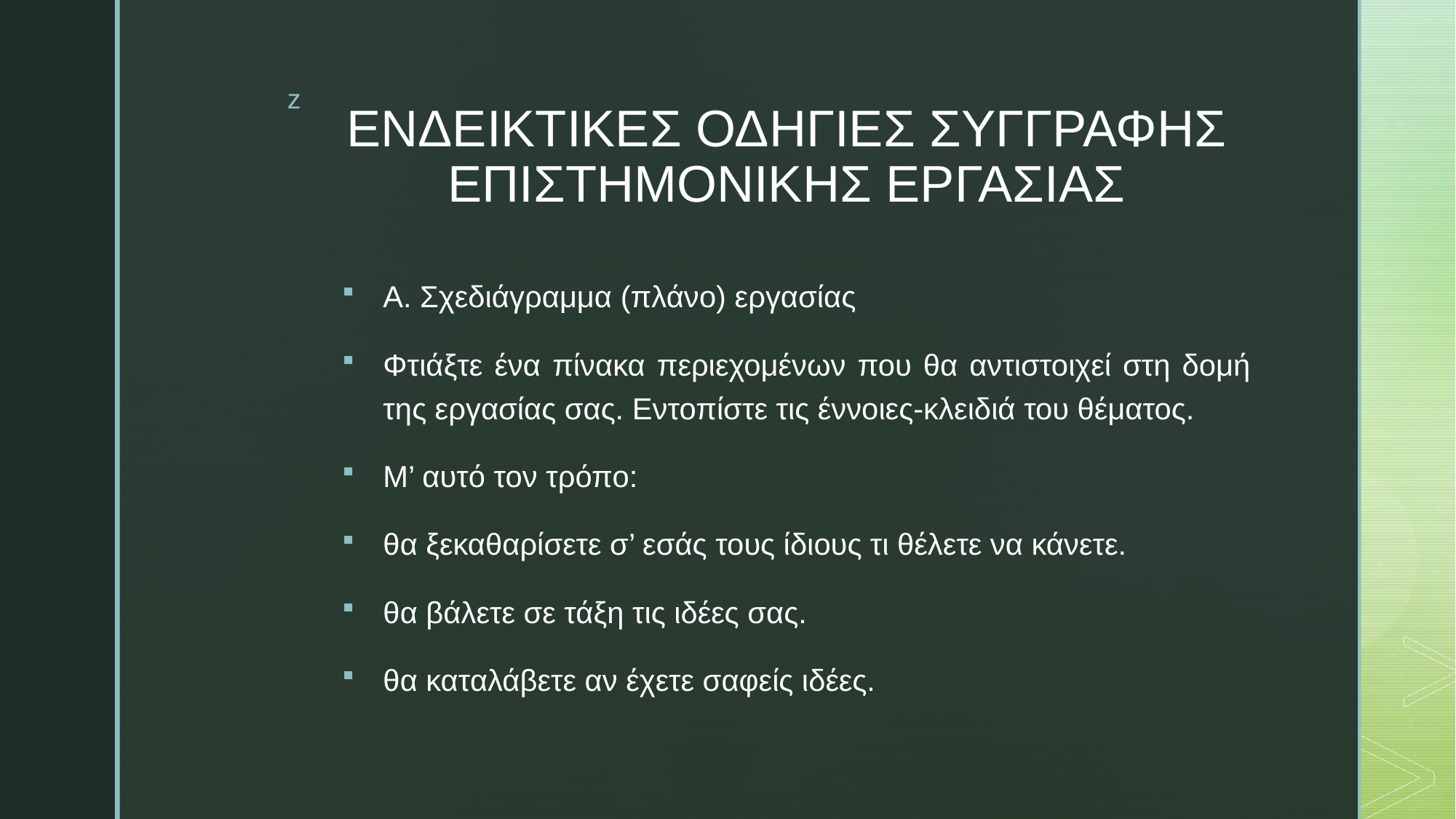

# ΕΝΔΕΙΚΤΙΚΕΣ ΟΔΗΓΙΕΣ ΣΥΓΓΡΑΦΗΣ ΕΠΙΣΤΗΜΟΝΙΚΗΣ ΕΡΓΑΣΙΑΣ
Α. Σχεδιάγραμμα (πλάνο) εργασίας
Φτιάξτε ένα πίνακα περιεχομένων που θα αντιστοιχεί στη δομή της εργασίας σας. Εντοπίστε τις έννοιες-κλειδιά του θέματος.
Μ’ αυτό τον τρόπο:
θα ξεκαθαρίσετε σ’ εσάς τους ίδιους τι θέλετε να κάνετε.
θα βάλετε σε τάξη τις ιδέες σας.
θα καταλάβετε αν έχετε σαφείς ιδέες.